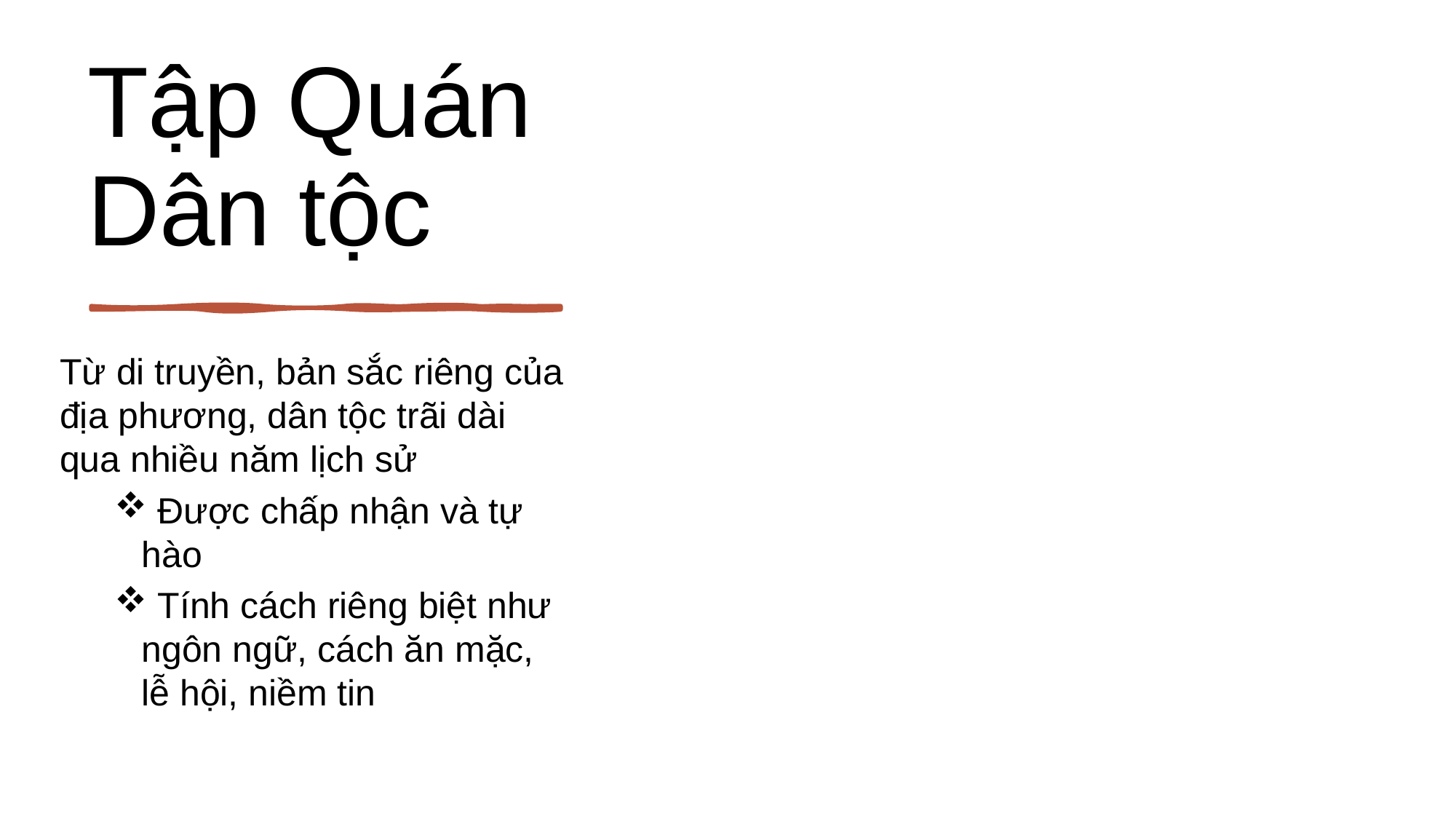

# Tập Quán Dân tộc

Từ di truyền, bản sắc riêng của địa phương, dân tộc trãi dài qua nhiều năm lịch sử
 Được chấp nhận và tự hào
 Tính cách riêng biệt như ngôn ngữ, cách ăn mặc, lễ hội, niềm tin